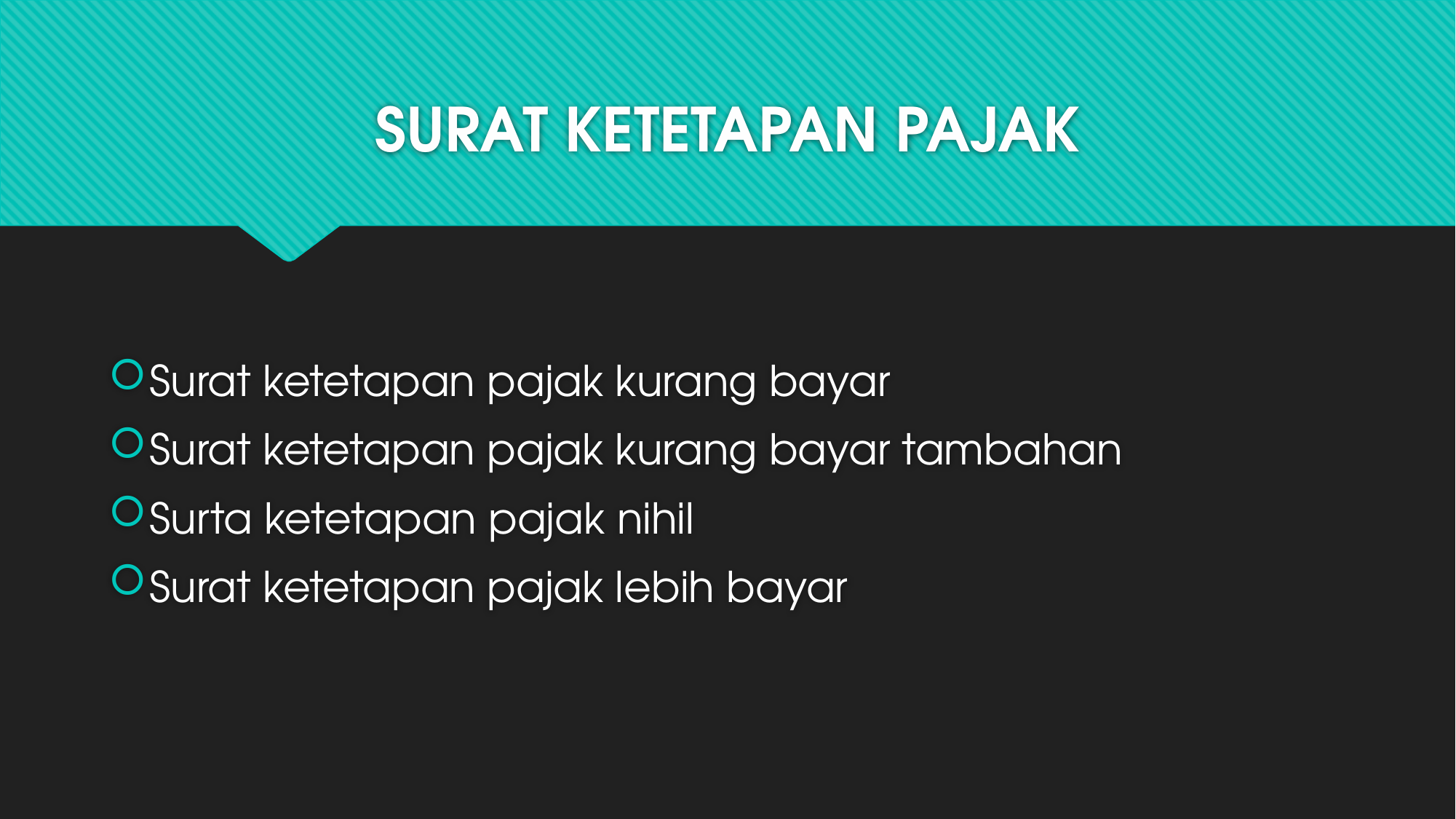

# SURAT KETETAPAN PAJAK
Surat ketetapan pajak kurang bayar
Surat ketetapan pajak kurang bayar tambahan
Surta ketetapan pajak nihil
Surat ketetapan pajak lebih bayar